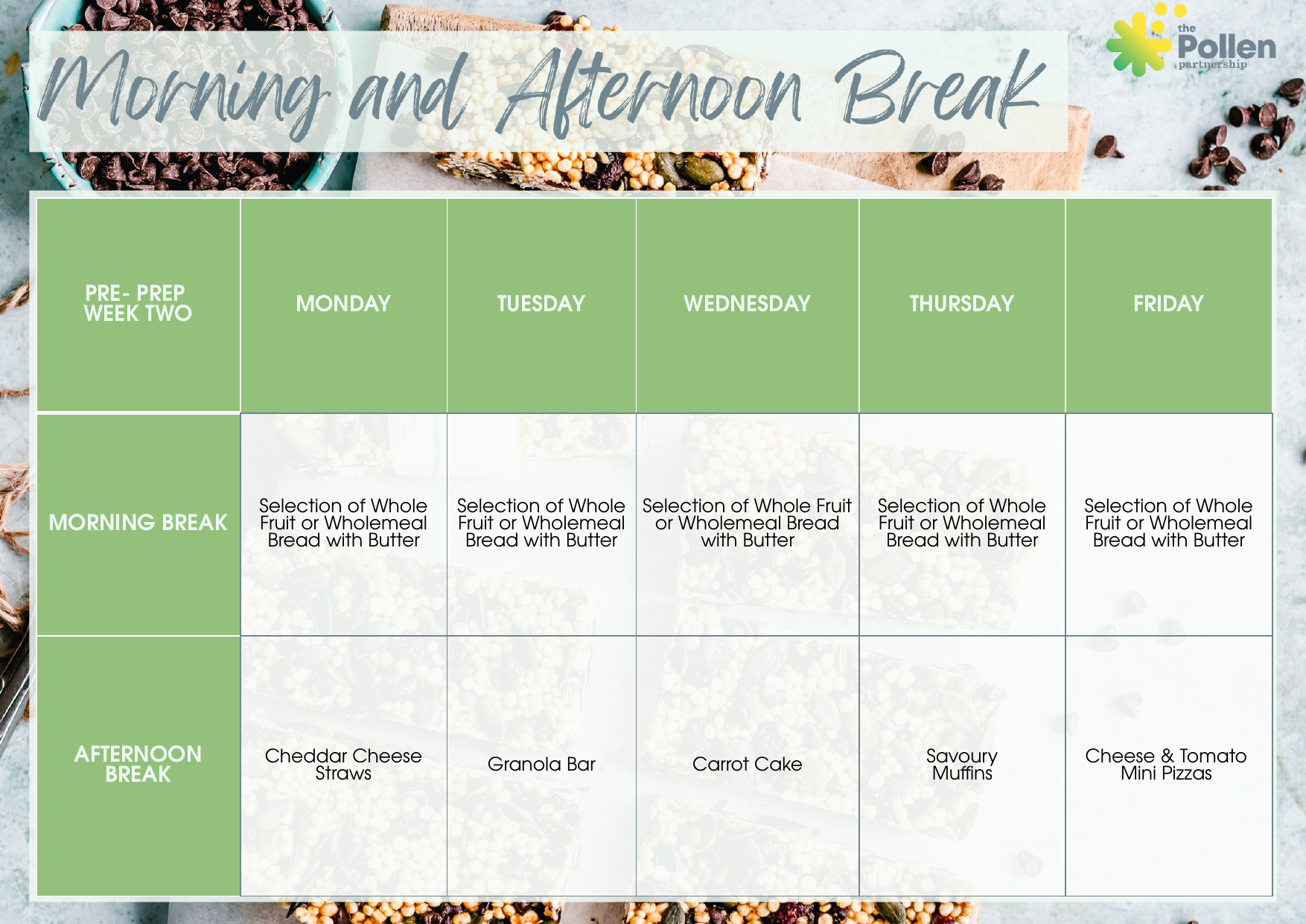

| PRE- PREP WEEK TWO | MONDAY | TUESDAY | WEDNESDAY | THURSDAY | FRIDAY |
| --- | --- | --- | --- | --- | --- |
| MORNING BREAK | Selection of Whole Fruit or Wholemeal Bread with Butter | Selection of Whole Fruit or Wholemeal Bread with Butter | Selection of Whole Fruit or Wholemeal Bread with Butter | Selection of Whole Fruit or Wholemeal Bread with Butter | Selection of Whole Fruit or Wholemeal Bread with Butter |
| AFTERNOON BREAK | Cheddar Cheese Straws | Granola Bar | Carrot Cake | Savoury Muffins | Cheese & Tomato Mini Pizzas |